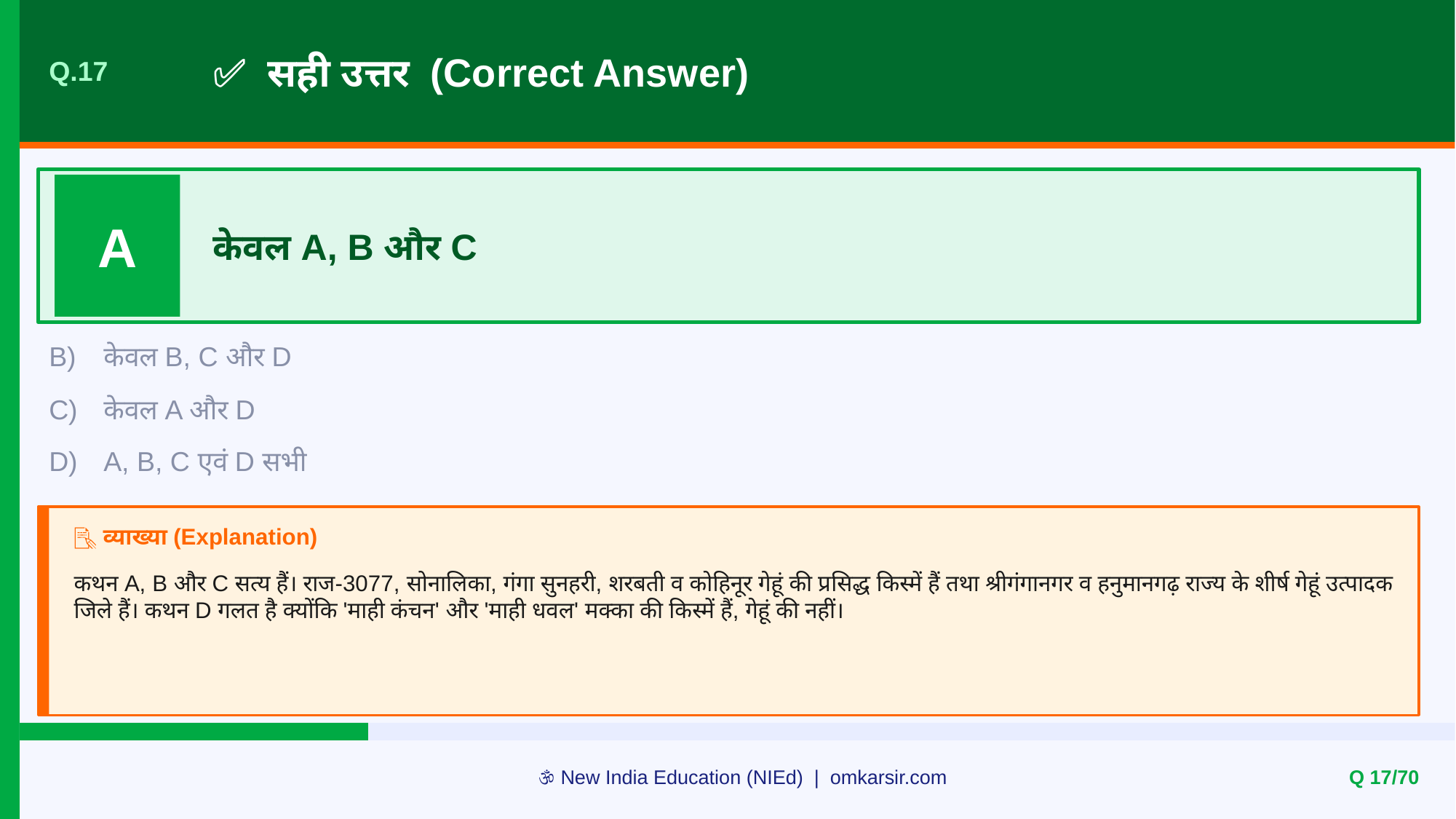

✅  सही उत्तर  (Correct Answer)
Q.17

A
केवल A, B और C
B)
केवल B, C और D
C)
केवल A और D
D)
A, B, C एवं D सभी

📝 व्याख्या (Explanation)
कथन A, B और C सत्य हैं। राज-3077, सोनालिका, गंगा सुनहरी, शरबती व कोहिनूर गेहूं की प्रसिद्ध किस्में हैं तथा श्रीगंगानगर व हनुमानगढ़ राज्य के शीर्ष गेहूं उत्पादक जिले हैं। कथन D गलत है क्योंकि 'माही कंचन' और 'माही धवल' मक्का की किस्में हैं, गेहूं की नहीं।

🕉️ New India Education (NIEd)  |  omkarsir.com
Q 17/70